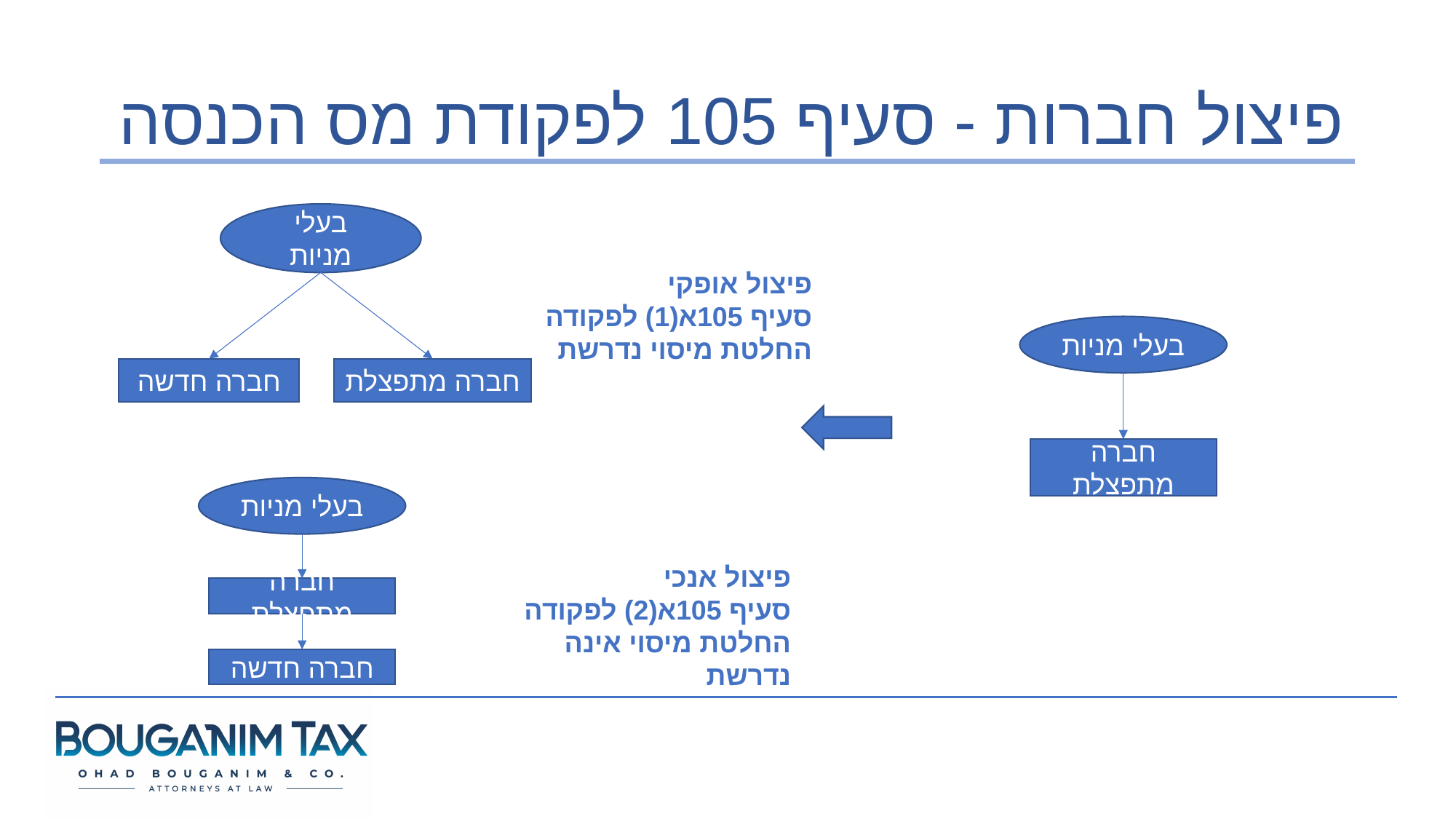

# פיצול חברות - סעיף 105 לפקודת מס הכנסה
בעלי מניות
חברה חדשה
חברה מתפצלת
פיצול אופקי
סעיף 105א(1) לפקודה
החלטת מיסוי נדרשת
בעלי מניות
חברה מתפצלת

בעלי מניות
חברה מתפצלת
חברה חדשה
פיצול אנכי
סעיף 105א(2) לפקודה
החלטת מיסוי אינה נדרשת